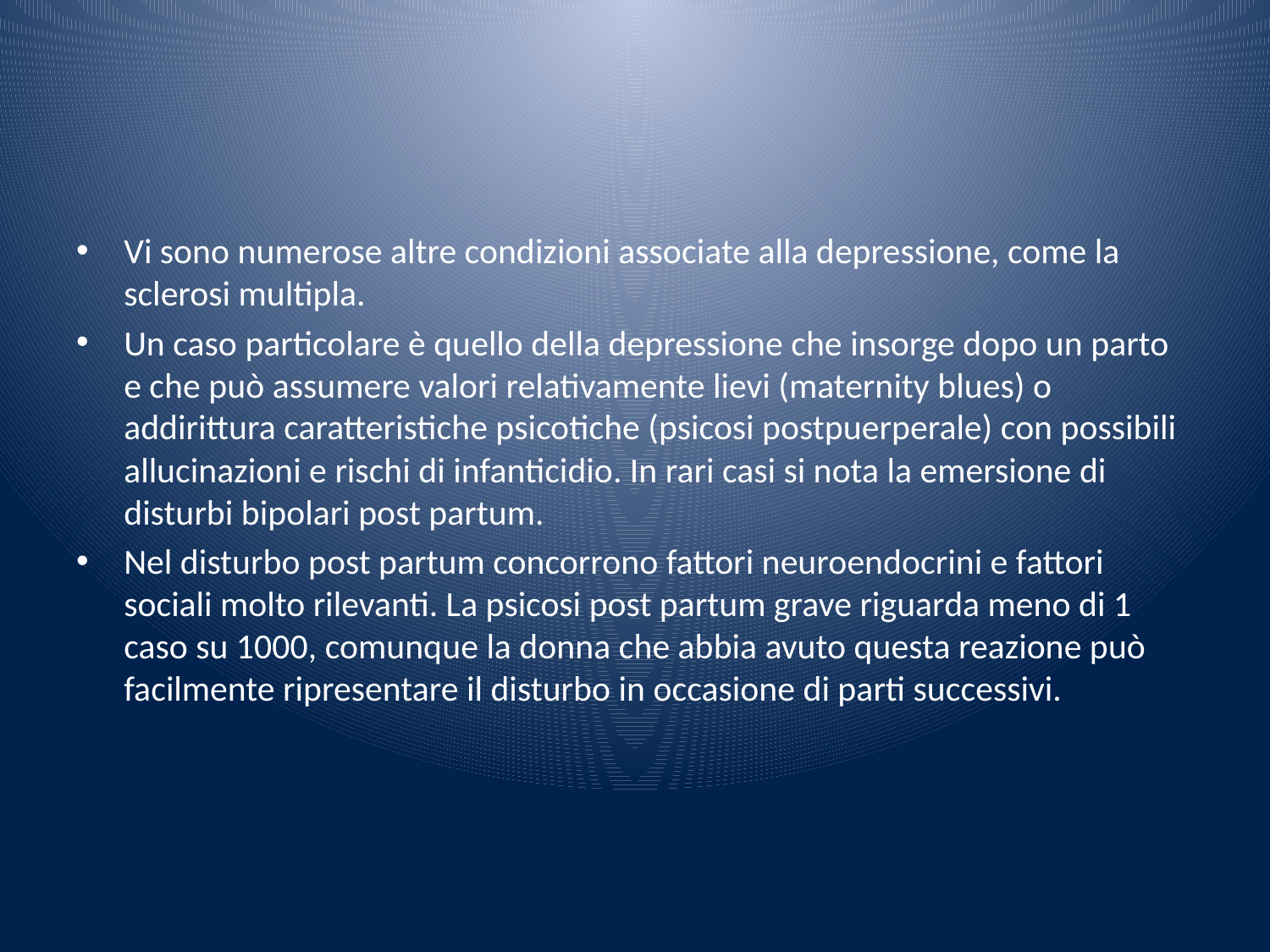

#
Vi sono numerose altre condizioni asso­ciate alla depressione, come la sclerosi multipla.
Un caso particolare è quello della depressione che insorge dopo un parto e che può assumere valori relativamente lievi (maternity blues) o addirittura caratteristiche psicotiche (psicosi postpuerperale) con possibili allucinazioni e rischi di infanticidio. In rari casi si nota la emersione di disturbi bipolari post partum.
Nel disturbo post partum concorrono fattori neuroendocrini e fattori sociali molto rilevanti. La psicosi post partum grave riguarda meno di 1 caso su 1000, comunque la donna che abbia avuto questa reazione può facilmente ripresentare il disturbo in occasione di parti successivi.